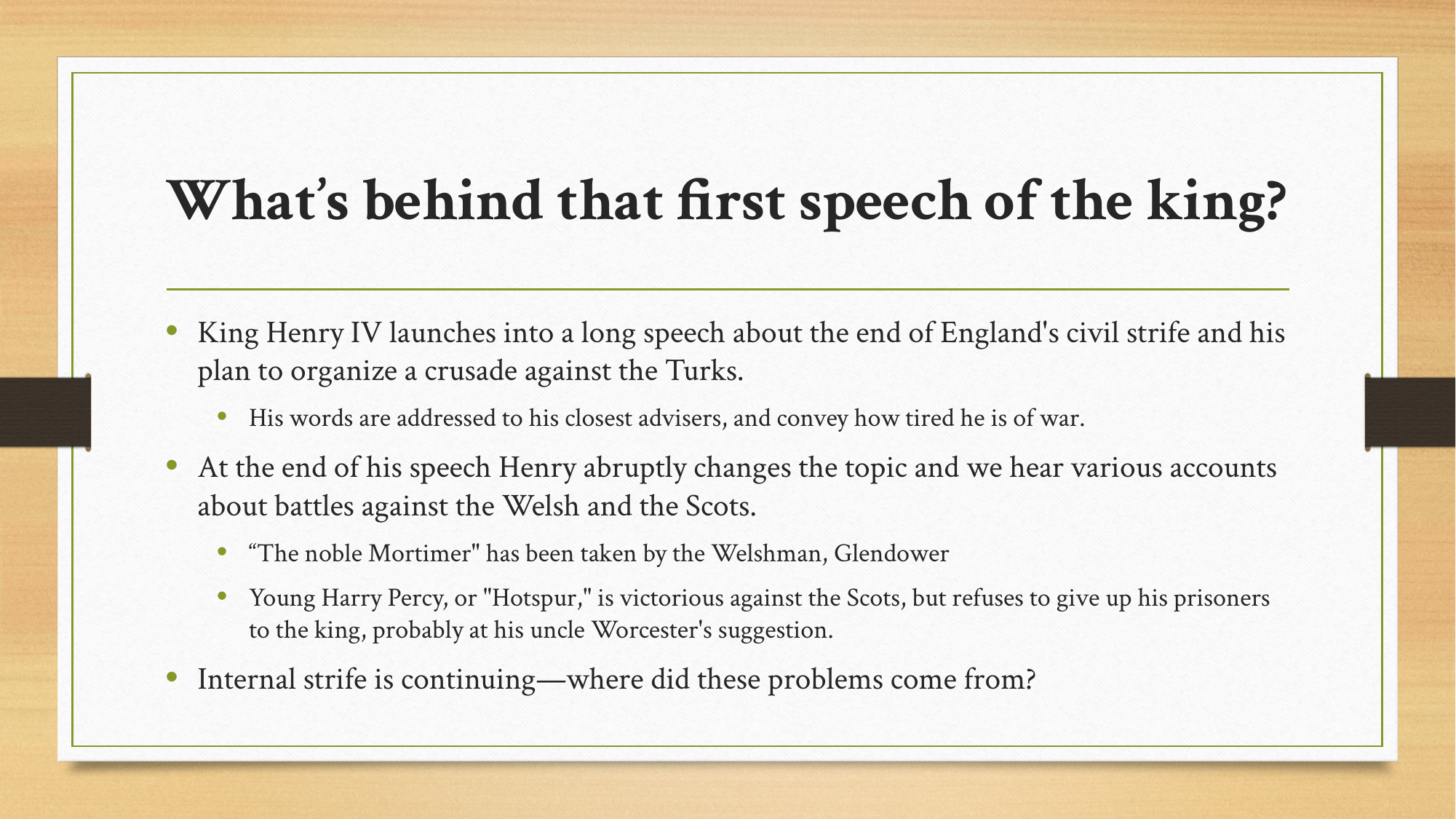

# What’s behind that first speech of the king?
King Henry IV launches into a long speech about the end of England's civil strife and his plan to organize a crusade against the Turks.
His words are addressed to his closest advisers, and convey how tired he is of war.
At the end of his speech Henry abruptly changes the topic and we hear various accounts about battles against the Welsh and the Scots.
“The noble Mortimer" has been taken by the Welshman, Glendower
Young Harry Percy, or "Hotspur," is victorious against the Scots, but refuses to give up his prisoners to the king, probably at his uncle Worcester's suggestion.
Internal strife is continuing—where did these problems come from?